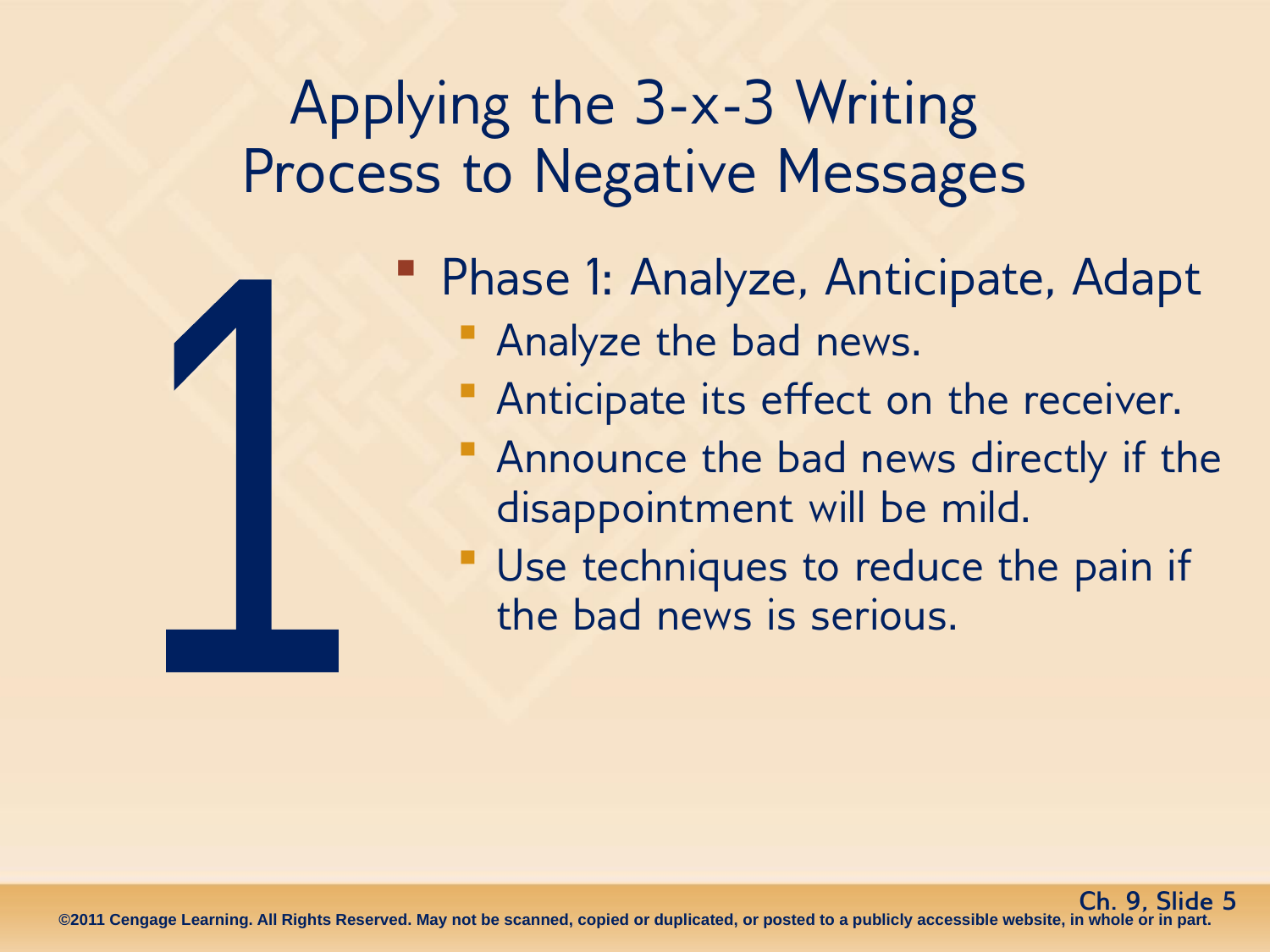

# Applying the 3-x-3 Writing Process to Negative Messages
Phase 1: Analyze, Anticipate, Adapt
Analyze the bad news.
Anticipate its effect on the receiver.
Announce the bad news directly if the disappointment will be mild.
Use techniques to reduce the pain if the bad news is serious.
1